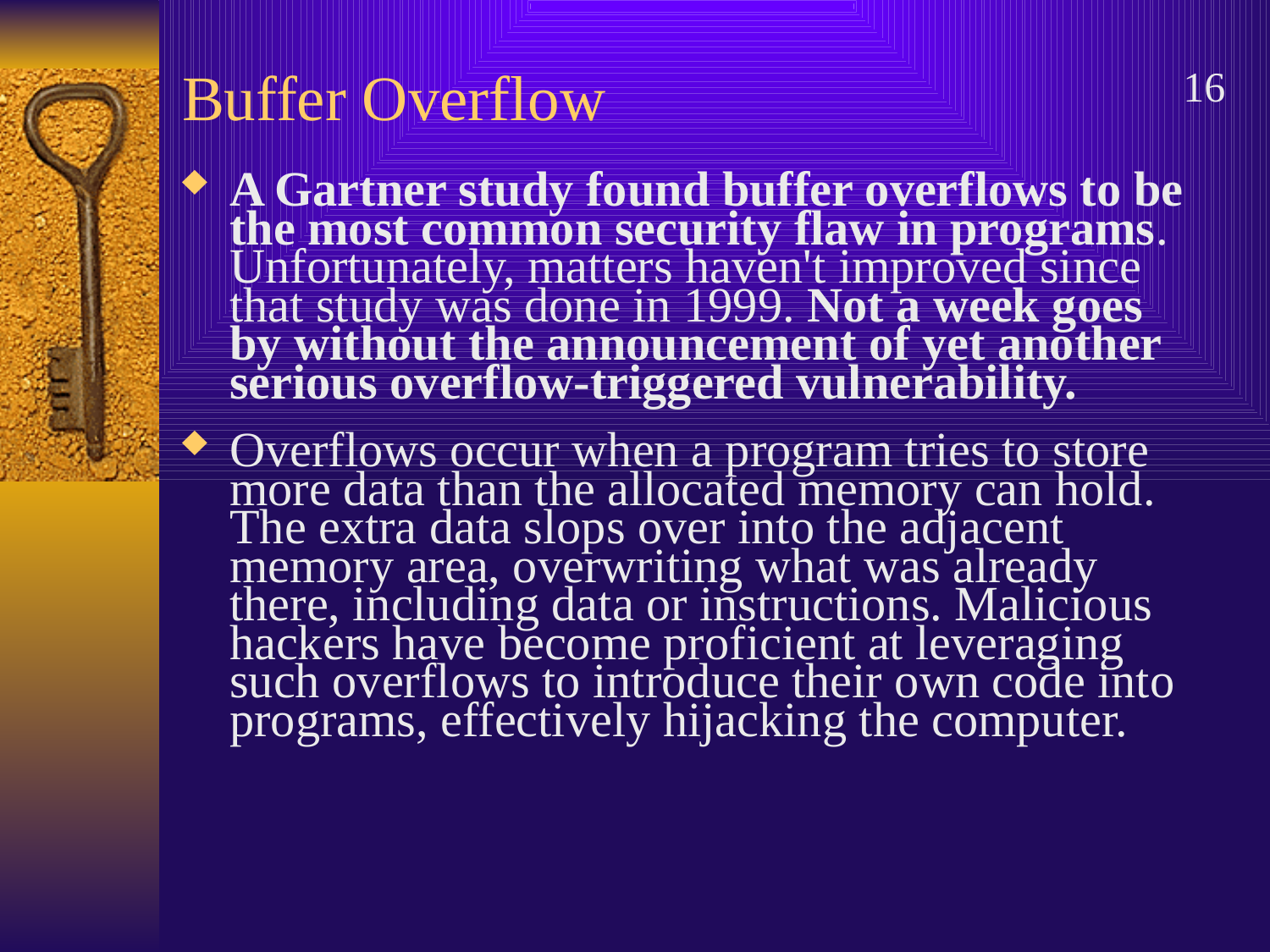

# Buffer Overflow
16
A Gartner study found buffer overflows to be the most common security flaw in programs. Unfortunately, matters haven't improved since that study was done in 1999. Not a week goes by without the announcement of yet another serious overflow-triggered vulnerability.
Overflows occur when a program tries to store more data than the allocated memory can hold. The extra data slops over into the adjacent memory area, overwriting what was already there, including data or instructions. Malicious hackers have become proficient at leveraging such overflows to introduce their own code into programs, effectively hijacking the computer.